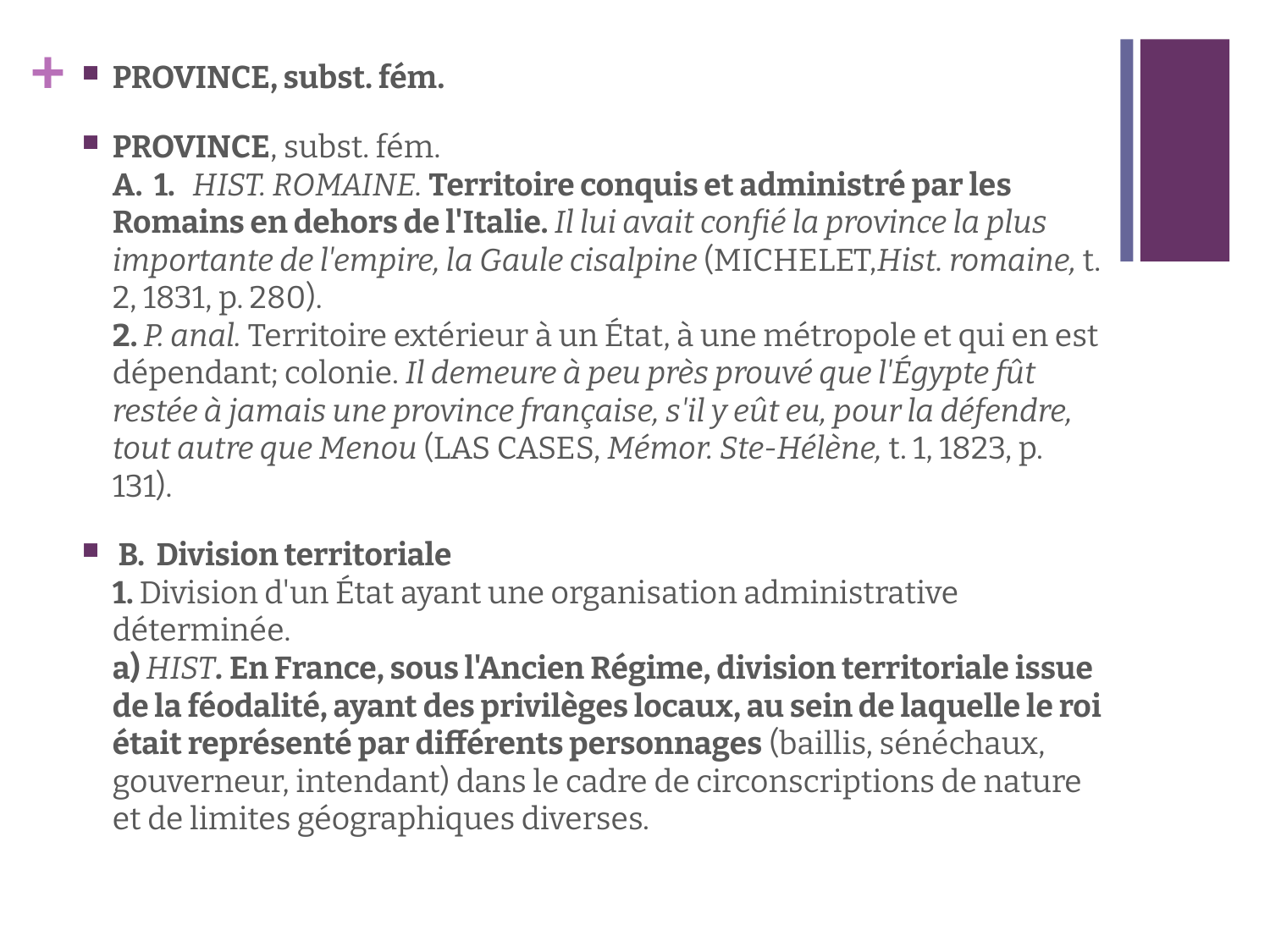

PROVINCE, subst. fém.
PROVINCE, subst. fém.
A.  1.   HIST. ROMAINE. Territoire conquis et administré par les Romains en dehors de l'Italie. Il lui avait confié la province la plus importante de l'empire, la Gaule cisalpine (MICHELET,Hist. romaine, t. 2, 1831, p. 280).
2. P. anal. Territoire extérieur à un État, à une métropole et qui en est dépendant; colonie. Il demeure à peu près prouvé que l'Égypte fût restée à jamais une province française, s'il y eût eu, pour la défendre, tout autre que Menou (LAS CASES, Mémor. Ste-Hélène, t. 1, 1823, p. 131).
 B.  Division territoriale
1. Division d'un État ayant une organisation administrative déterminée.
a) HIST. En France, sous l'Ancien Régime, division territoriale issue de la féodalité, ayant des privilèges locaux, au sein de laquelle le roi était représenté par différents personnages (baillis, sénéchaux, gouverneur, intendant) dans le cadre de circonscriptions de nature et de limites géographiques diverses.